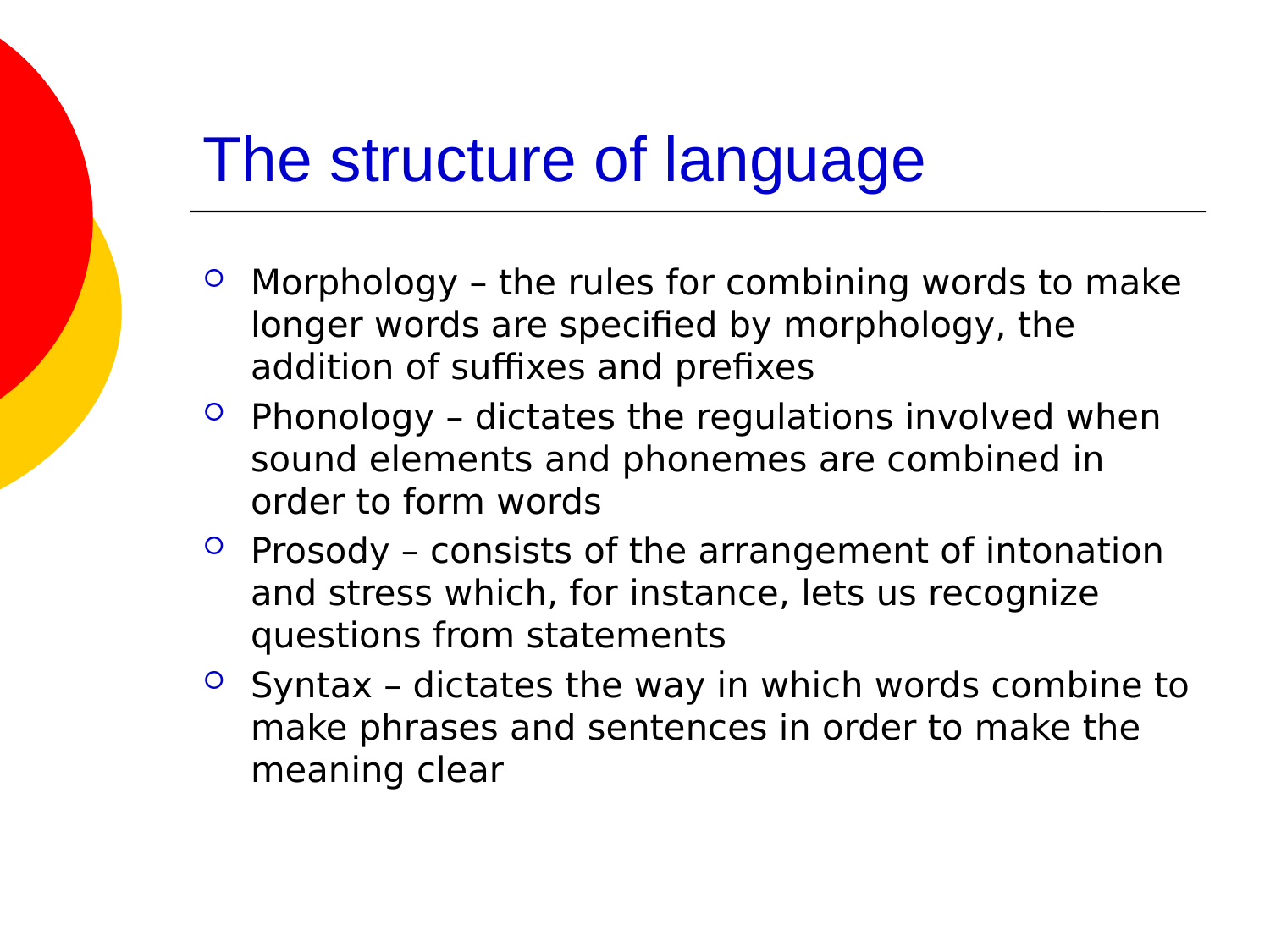

# The structure of language
Morphology – the rules for combining words to make longer words are specified by morphology, the addition of suffixes and prefixes
Phonology – dictates the regulations involved when sound elements and phonemes are combined in order to form words
Prosody – consists of the arrangement of intonation and stress which, for instance, lets us recognize questions from statements
Syntax – dictates the way in which words combine to make phrases and sentences in order to make the meaning clear